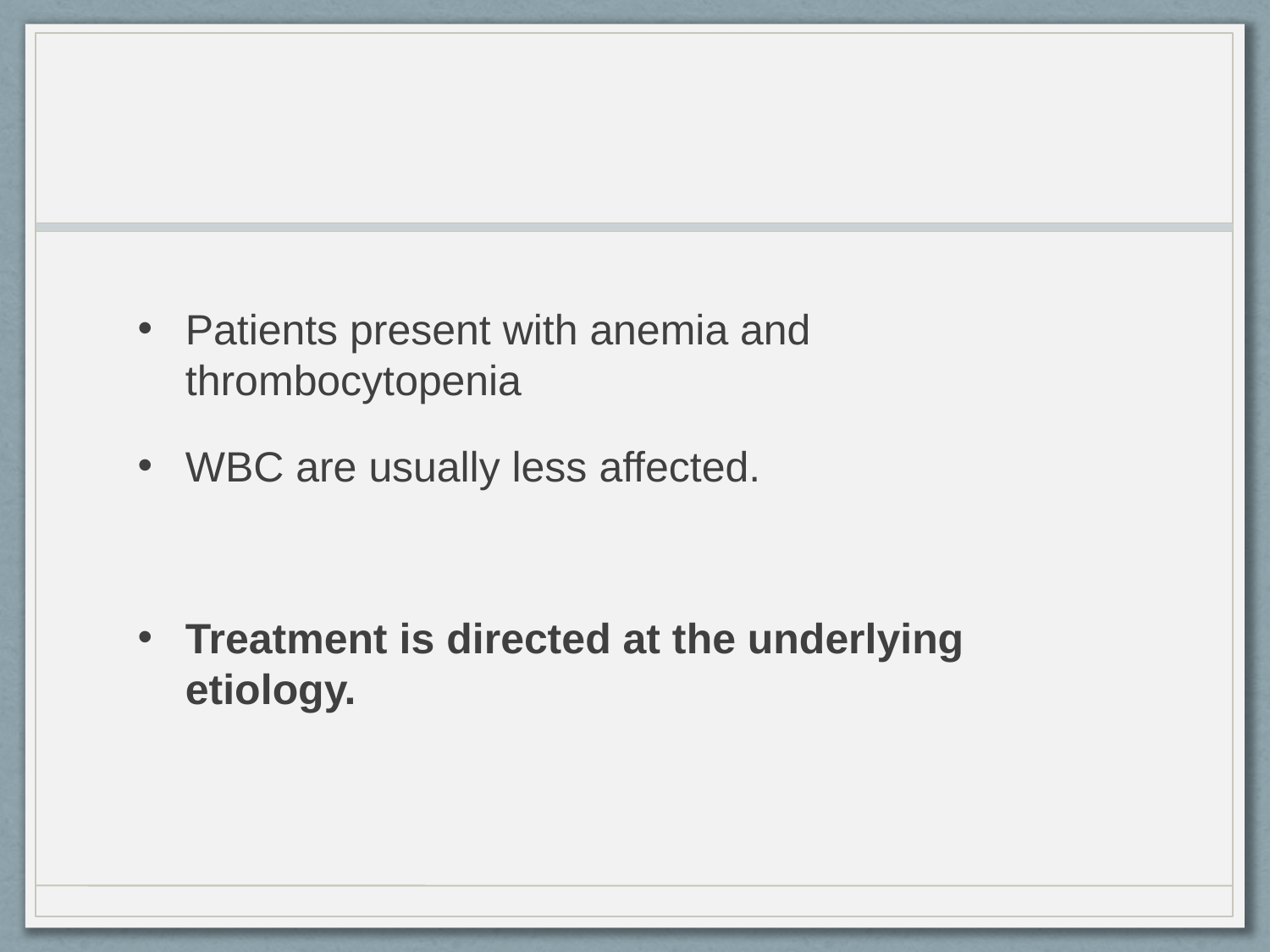

#
Patients present with anemia and thrombocytopenia
WBC are usually less affected.

Treatment is directed at the underlying etiology.